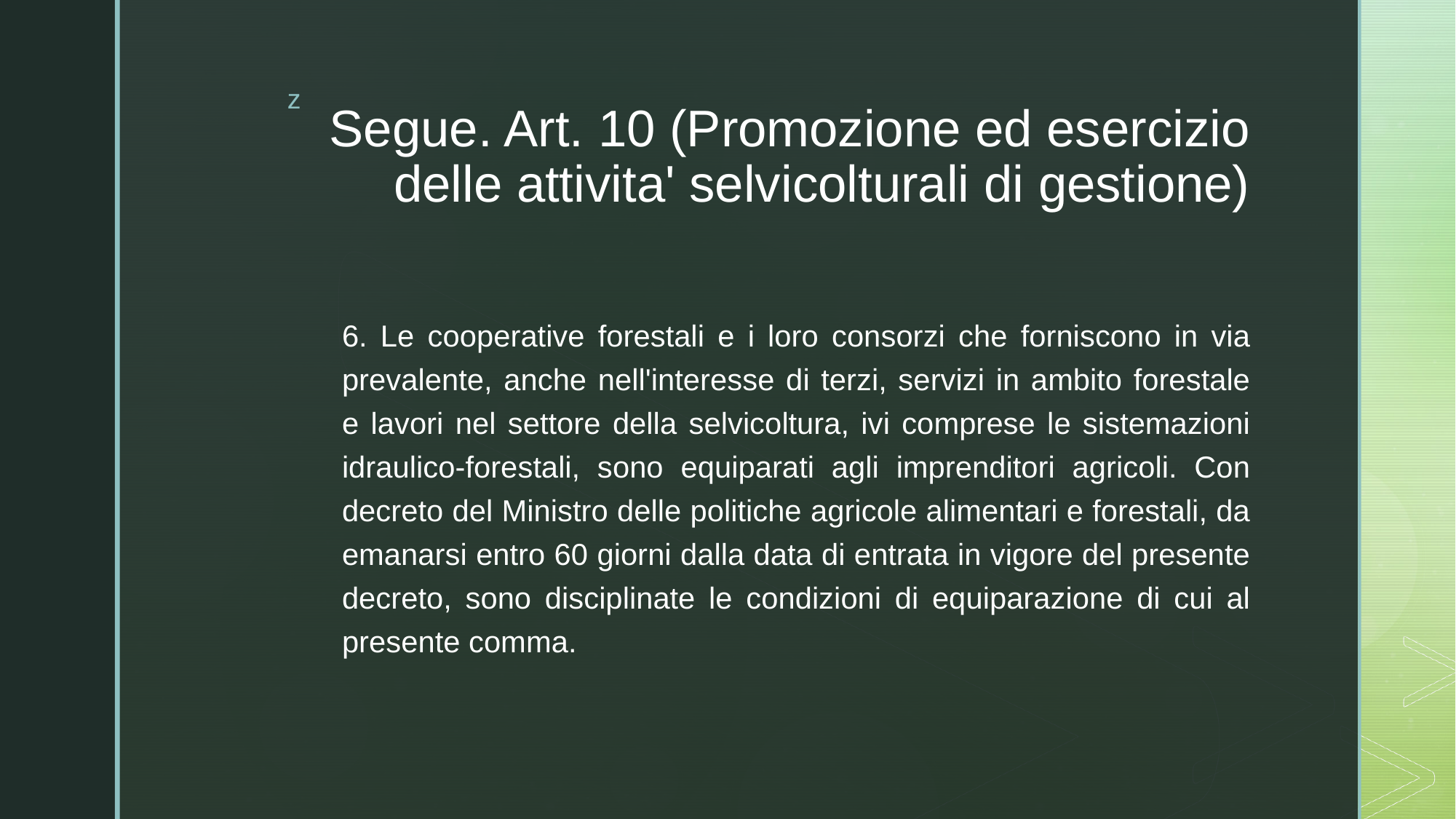

# Segue. Art. 10 (Promozione ed esercizio delle attivita' selvicolturali di gestione)
6. Le cooperative forestali e i loro consorzi che forniscono in via prevalente, anche nell'interesse di terzi, servizi in ambito forestale e lavori nel settore della selvicoltura, ivi comprese le sistemazioni idraulico-forestali, sono equiparati agli imprenditori agricoli. Con decreto del Ministro delle politiche agricole alimentari e forestali, da emanarsi entro 60 giorni dalla data di entrata in vigore del presente decreto, sono disciplinate le condizioni di equiparazione di cui al presente comma.